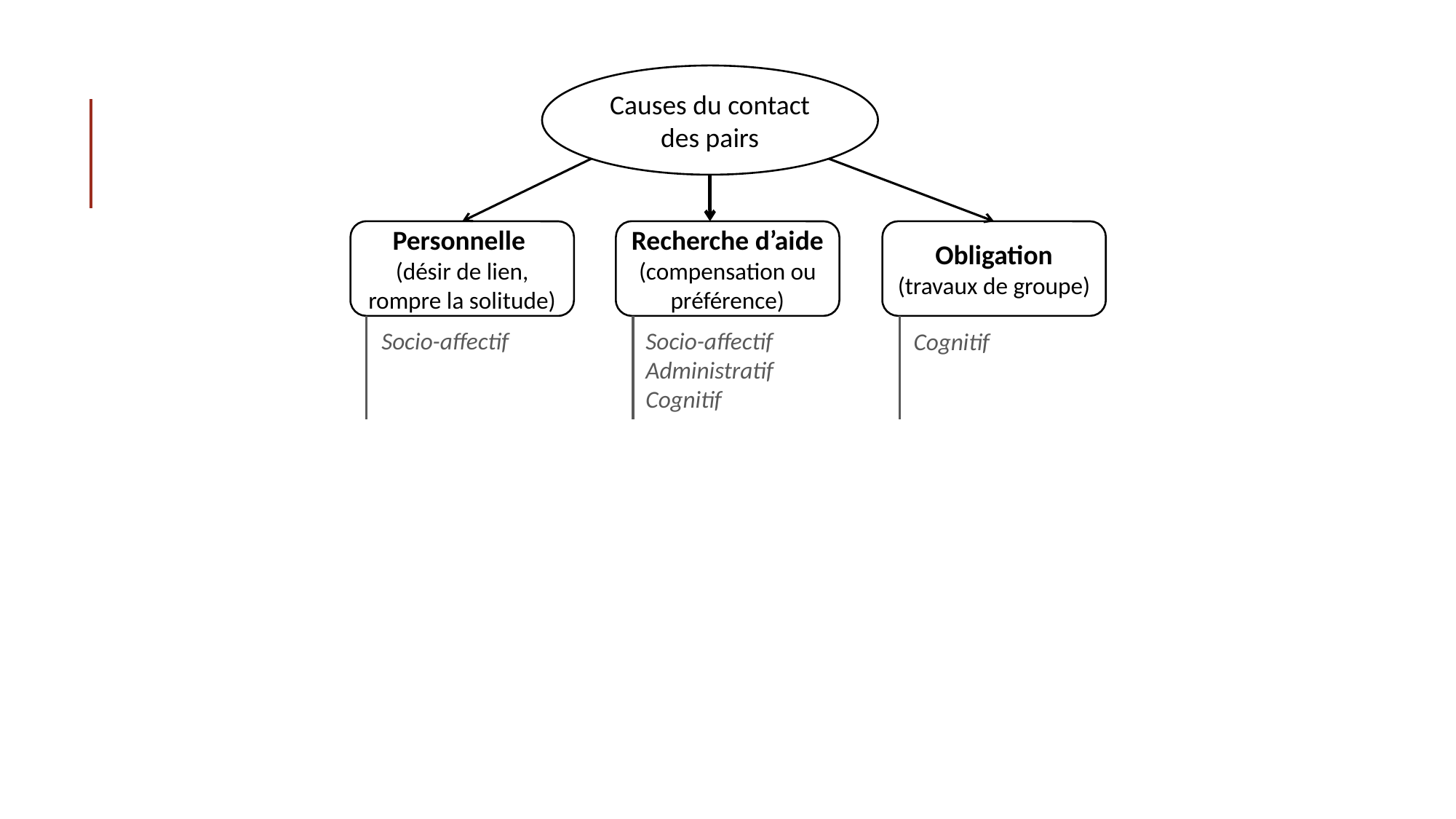

Causes du contact des pairs
Personnelle
(désir de lien, rompre la solitude)
Recherche d’aide
(compensation ou préférence)
Obligation
(travaux de groupe)
Socio-affectif
Socio-affectif
Administratif
Cognitif
Cognitif